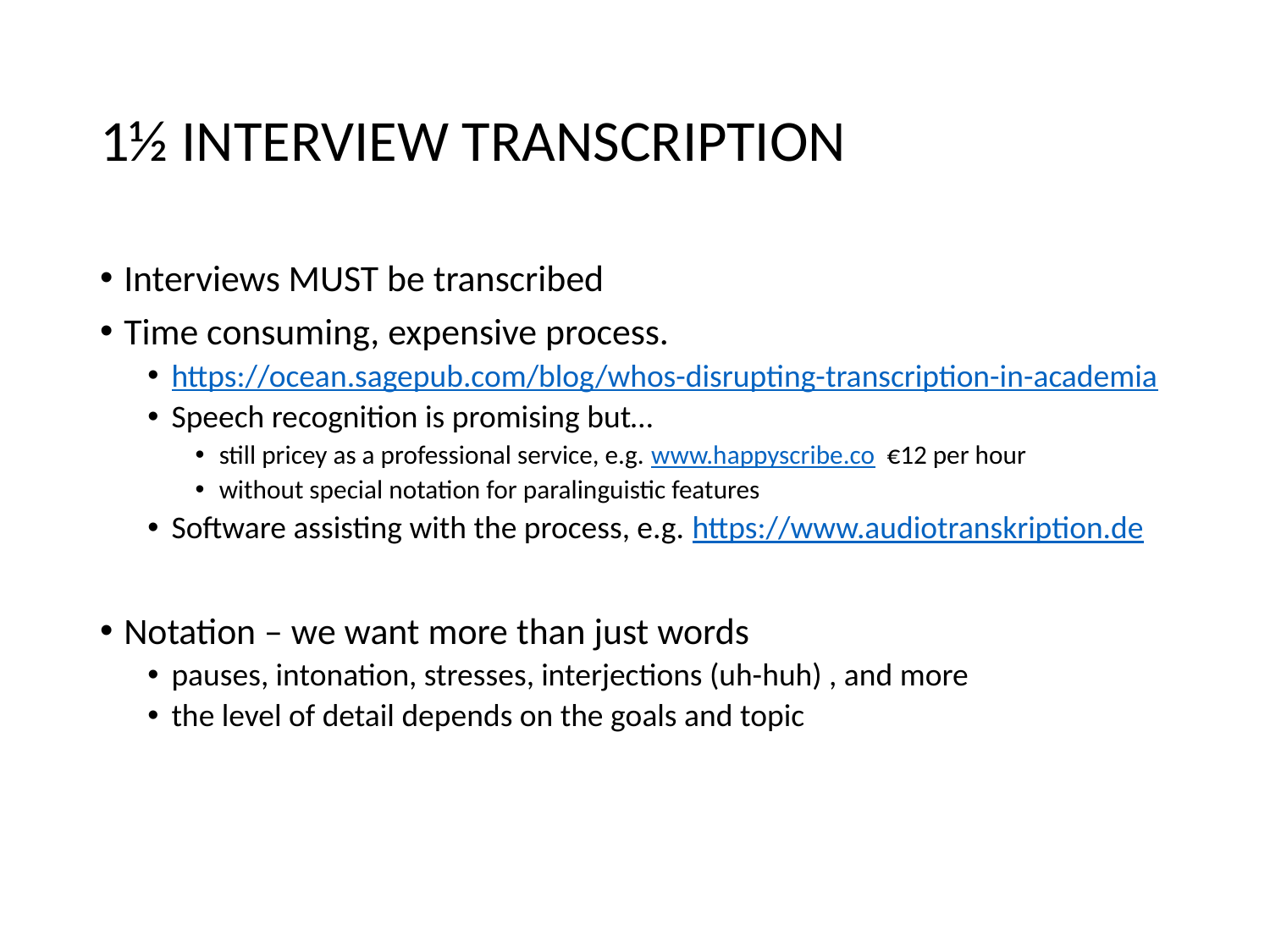

# 1½ INTERVIEW TRANSCRIPTION
Interviews MUST be transcribed
Time consuming, expensive process.
https://ocean.sagepub.com/blog/whos-disrupting-transcription-in-academia
Speech recognition is promising but…
still pricey as a professional service, e.g. www.happyscribe.co  €12 per hour
without special notation for paralinguistic features
Software assisting with the process, e.g. https://www.audiotranskription.de

Notation – we want more than just words
pauses, intonation, stresses, interjections (uh-huh) , and more
the level of detail depends on the goals and topic